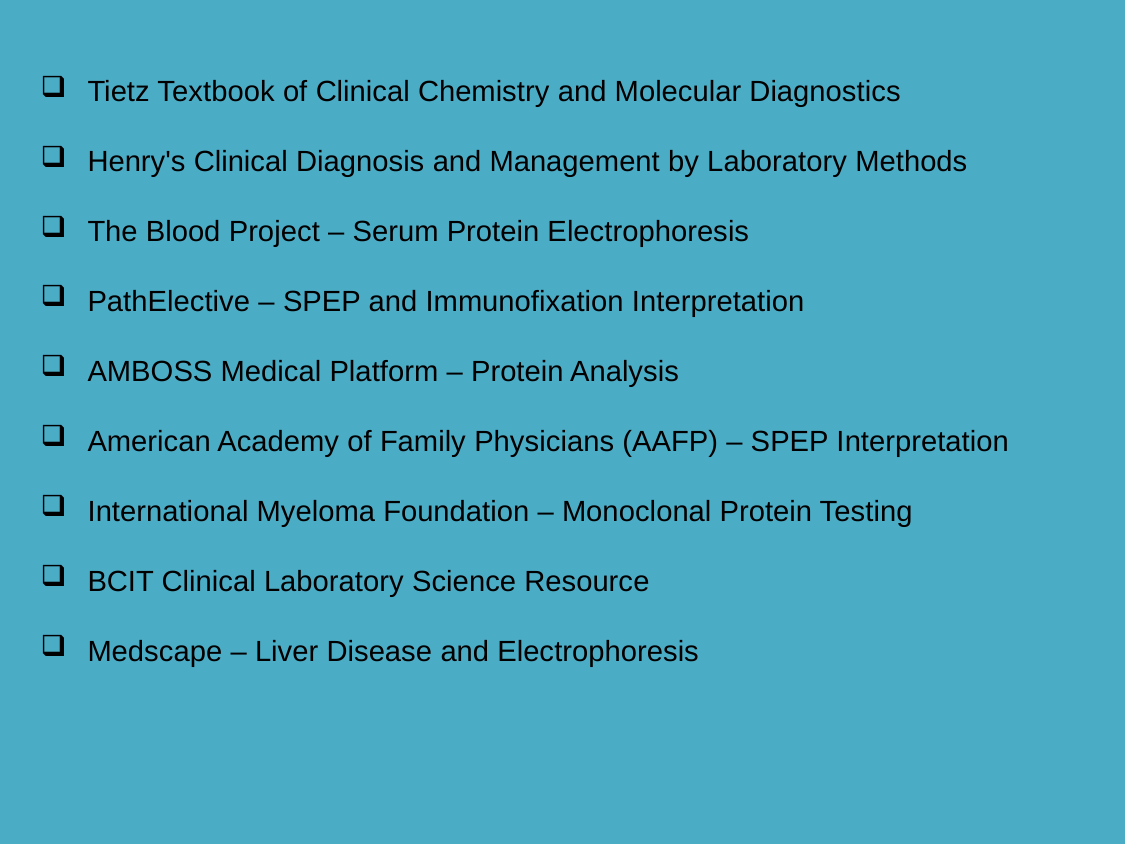

Tietz Textbook of Clinical Chemistry and Molecular Diagnostics
Henry's Clinical Diagnosis and Management by Laboratory Methods
The Blood Project – Serum Protein Electrophoresis
PathElective – SPEP and Immunofixation Interpretation
AMBOSS Medical Platform – Protein Analysis
American Academy of Family Physicians (AAFP) – SPEP Interpretation
International Myeloma Foundation – Monoclonal Protein Testing
BCIT Clinical Laboratory Science Resource
Medscape – Liver Disease and Electrophoresis